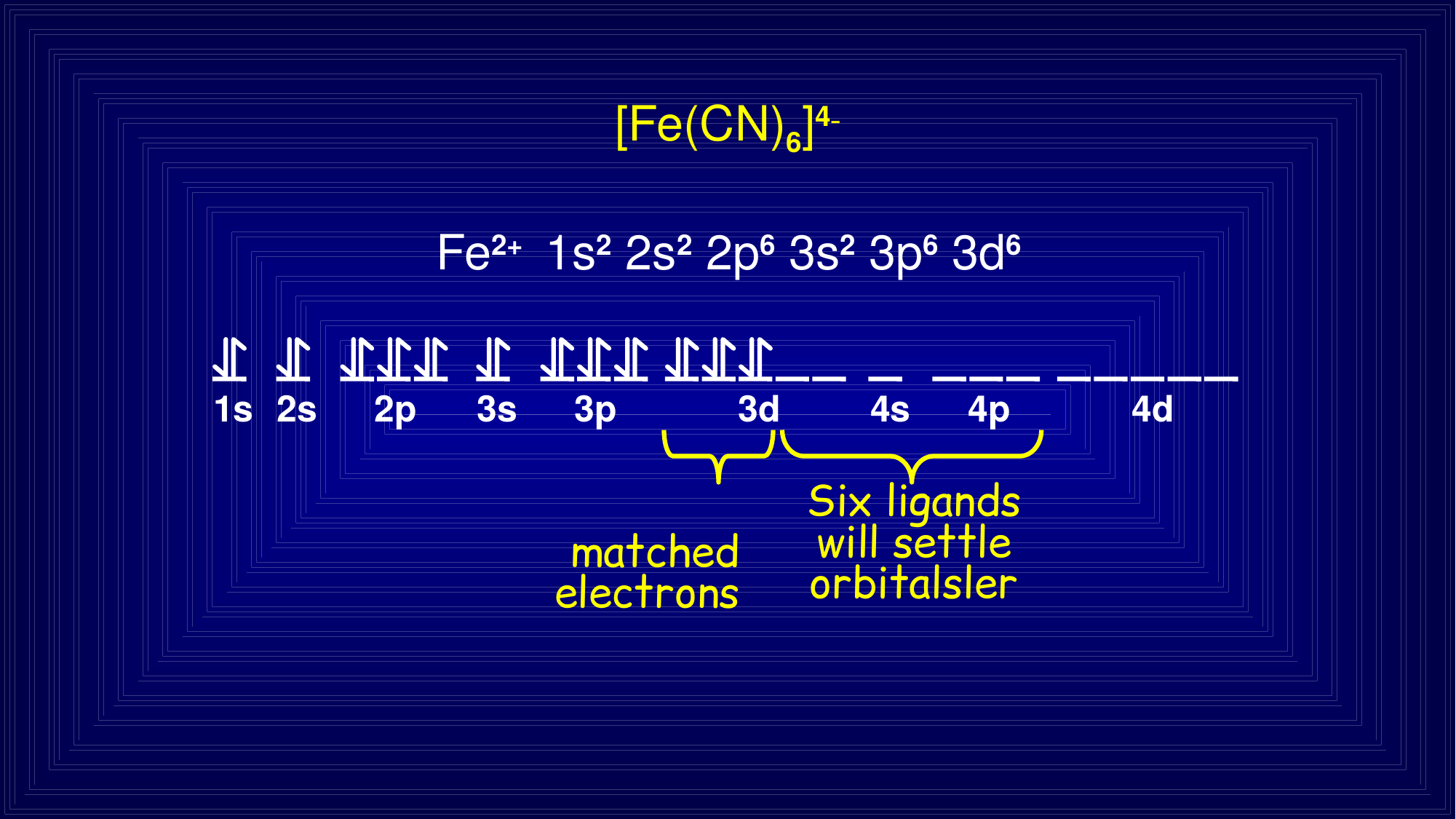

# [Fe(CN)6]4¯
Fe2+ 	1s2 2s2 2p6 3s2 3p6 3d6

1s
2s
2p
3s
3p
3d
4s
4p
4d

matched
electrons

Six ligands
will settle
orbitalsler